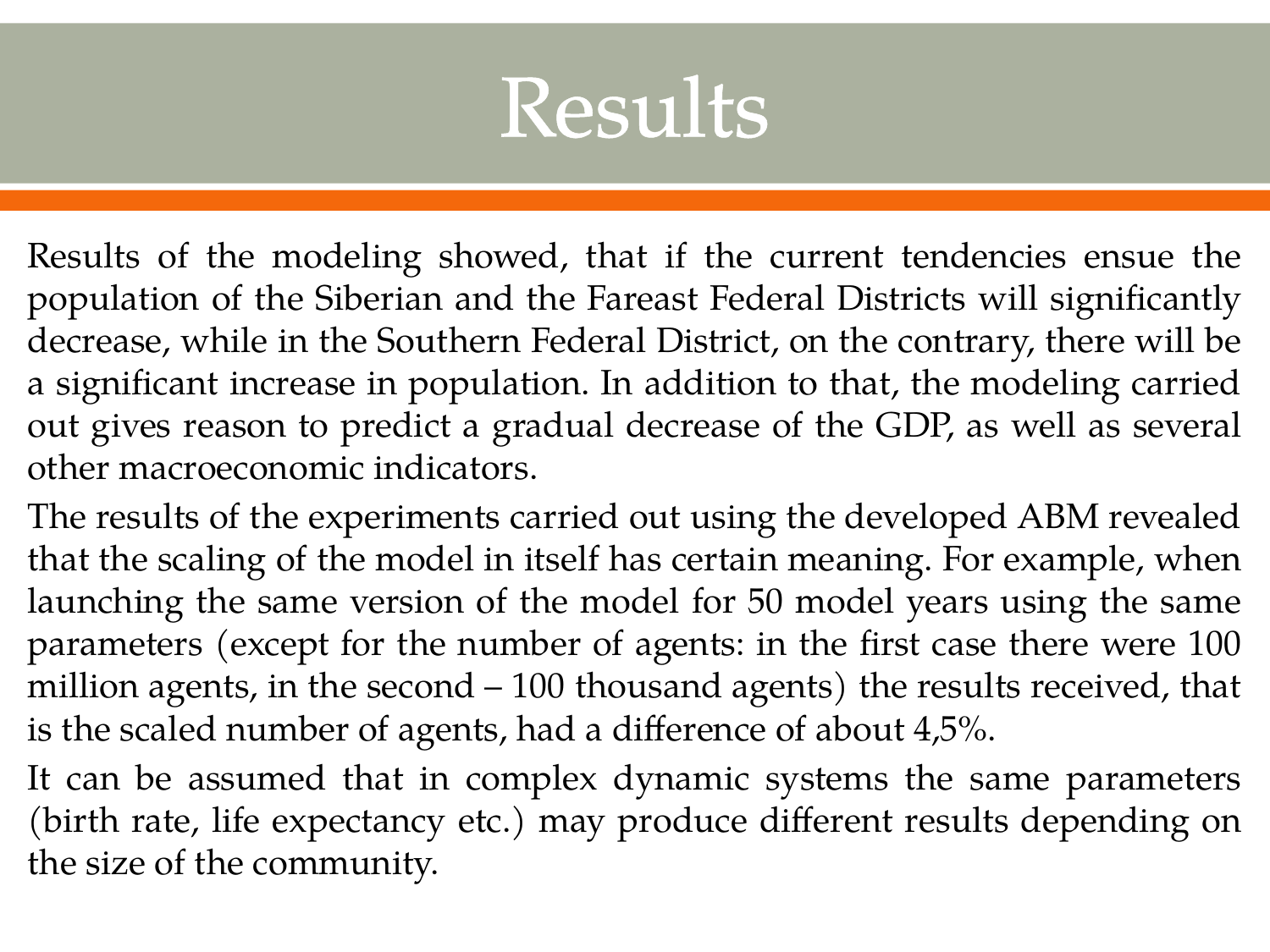

# Results
Results of the modeling showed, that if the current tendencies ensue the population of the Siberian and the Fareast Federal Districts will significantly decrease, while in the Southern Federal District, on the contrary, there will be a significant increase in population. In addition to that, the modeling carried out gives reason to predict a gradual decrease of the GDP, as well as several other macroeconomic indicators.
The results of the experiments carried out using the developed ABM revealed that the scaling of the model in itself has certain meaning. For example, when launching the same version of the model for 50 model years using the same parameters (except for the number of agents: in the first case there were 100 million agents, in the second – 100 thousand agents) the results received, that is the scaled number of agents, had a difference of about 4,5%.
It can be assumed that in complex dynamic systems the same parameters (birth rate, life expectancy etc.) may produce different results depending on the size of the community.